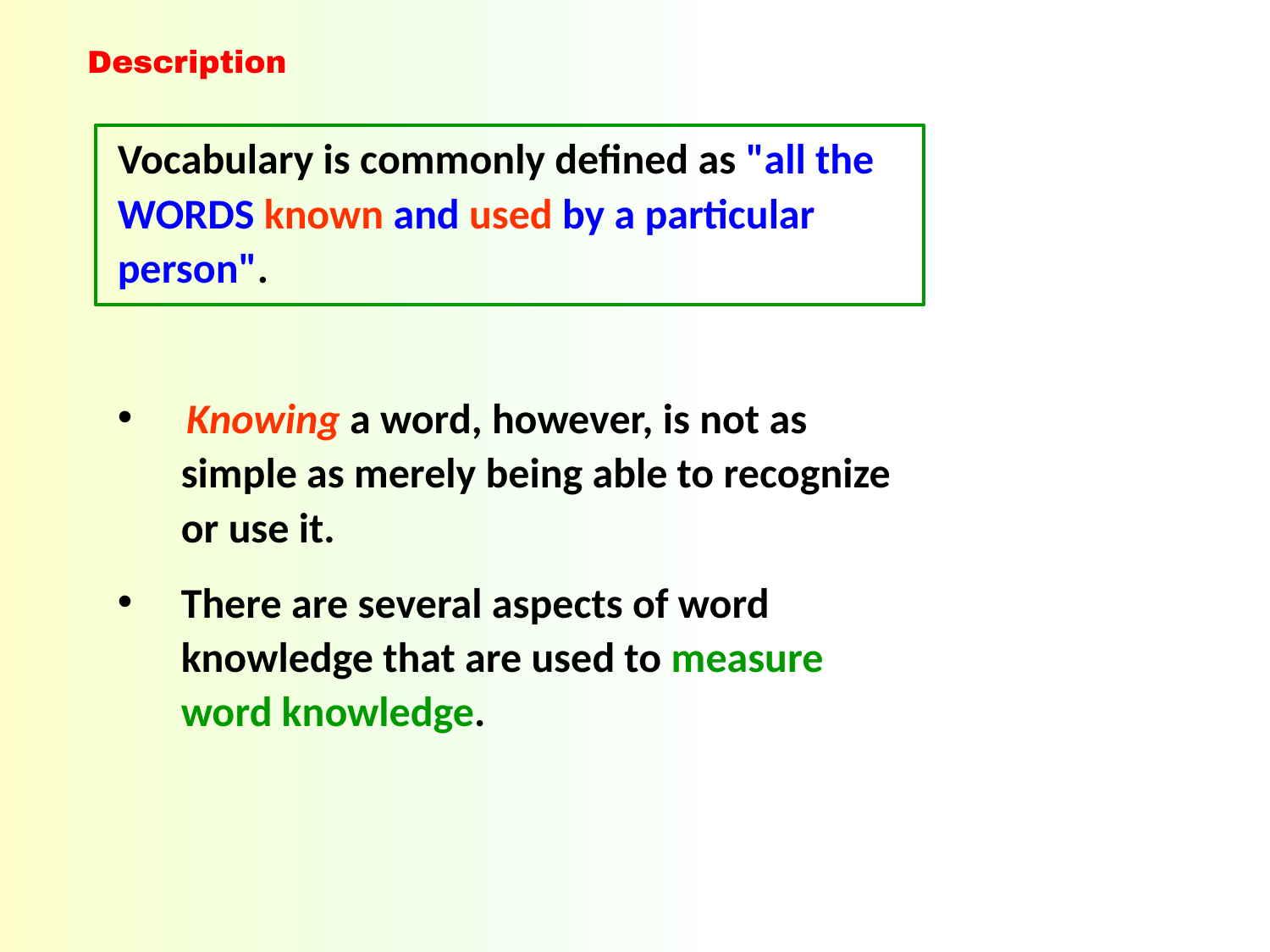

Description
Vocabulary is commonly defined as "all the WORDS known and used by a particular person".

 Knowing a word, however, is not as simple as merely being able to recognize or use it.
There are several aspects of word knowledge that are used to measure word knowledge.